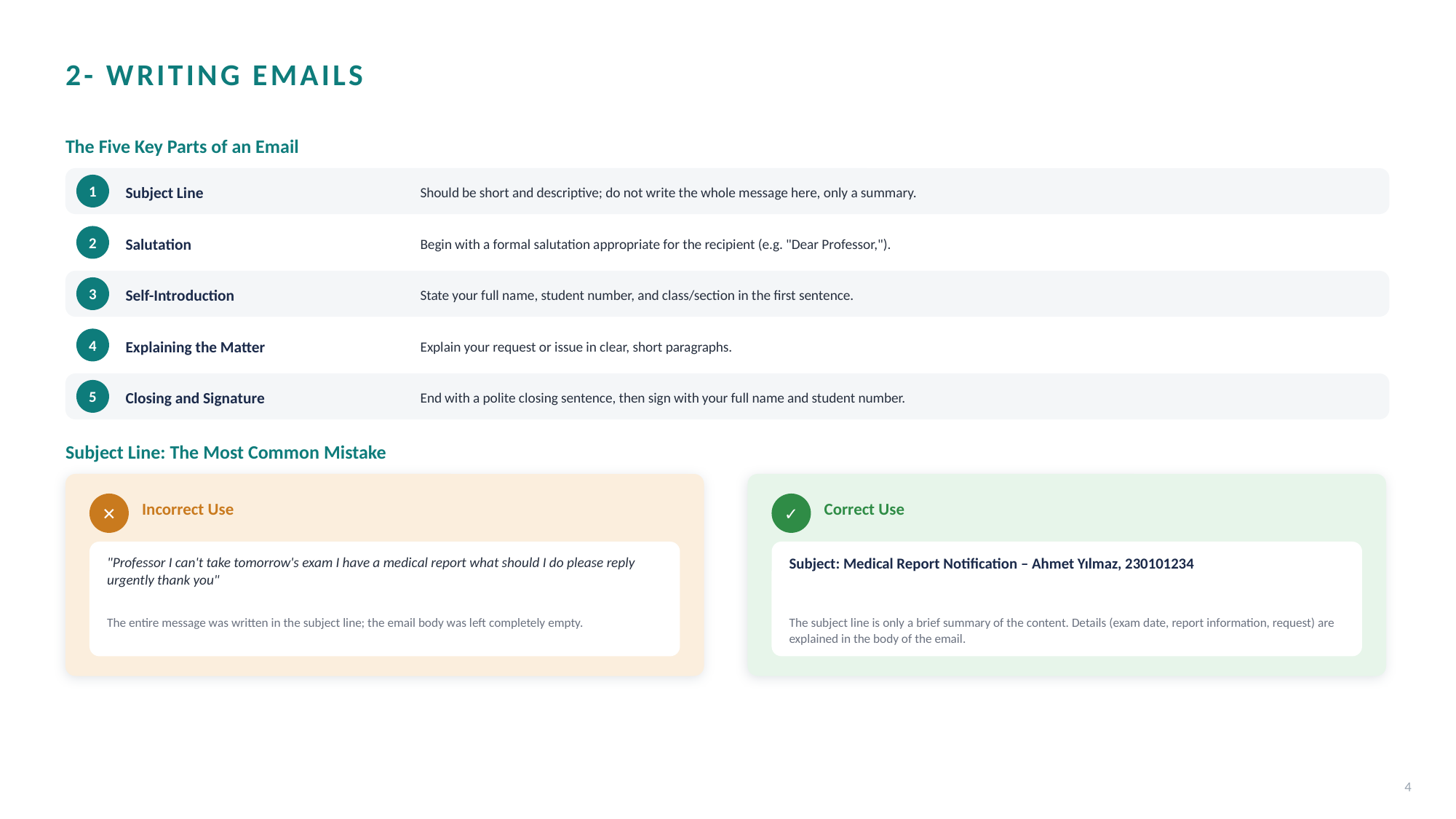

2- WRITING EMAILS
The Five Key Parts of an Email

Subject Line
Should be short and descriptive; do not write the whole message here, only a summary.

1

Salutation
Begin with a formal salutation appropriate for the recipient (e.g. "Dear Professor,").

2

Self-Introduction
State your full name, student number, and class/section in the first sentence.

3

Explaining the Matter
Explain your request or issue in clear, short paragraphs.

4

Closing and Signature
End with a polite closing sentence, then sign with your full name and student number.

5
Subject Line: The Most Common Mistake

✕

✓
Incorrect Use
Correct Use

"Professor I can't take tomorrow's exam I have a medical report what should I do please reply urgently thank you"
Subject: Medical Report Notification – Ahmet Yılmaz, 230101234
The entire message was written in the subject line; the email body was left completely empty.
The subject line is only a brief summary of the content. Details (exam date, report information, request) are explained in the body of the email.
4